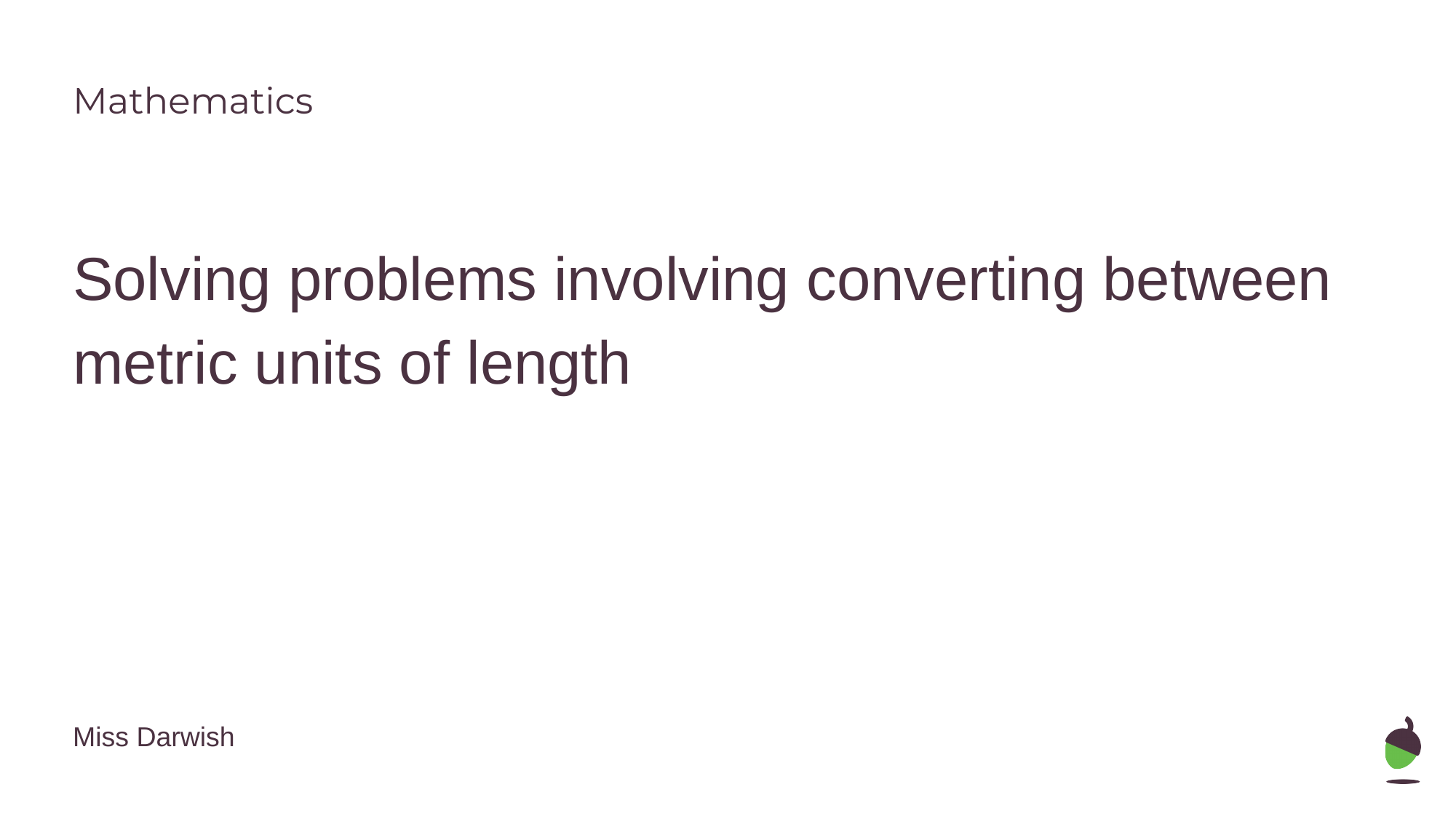

Mathematics
# Solving problems involving converting between metric units of length
Miss Darwish